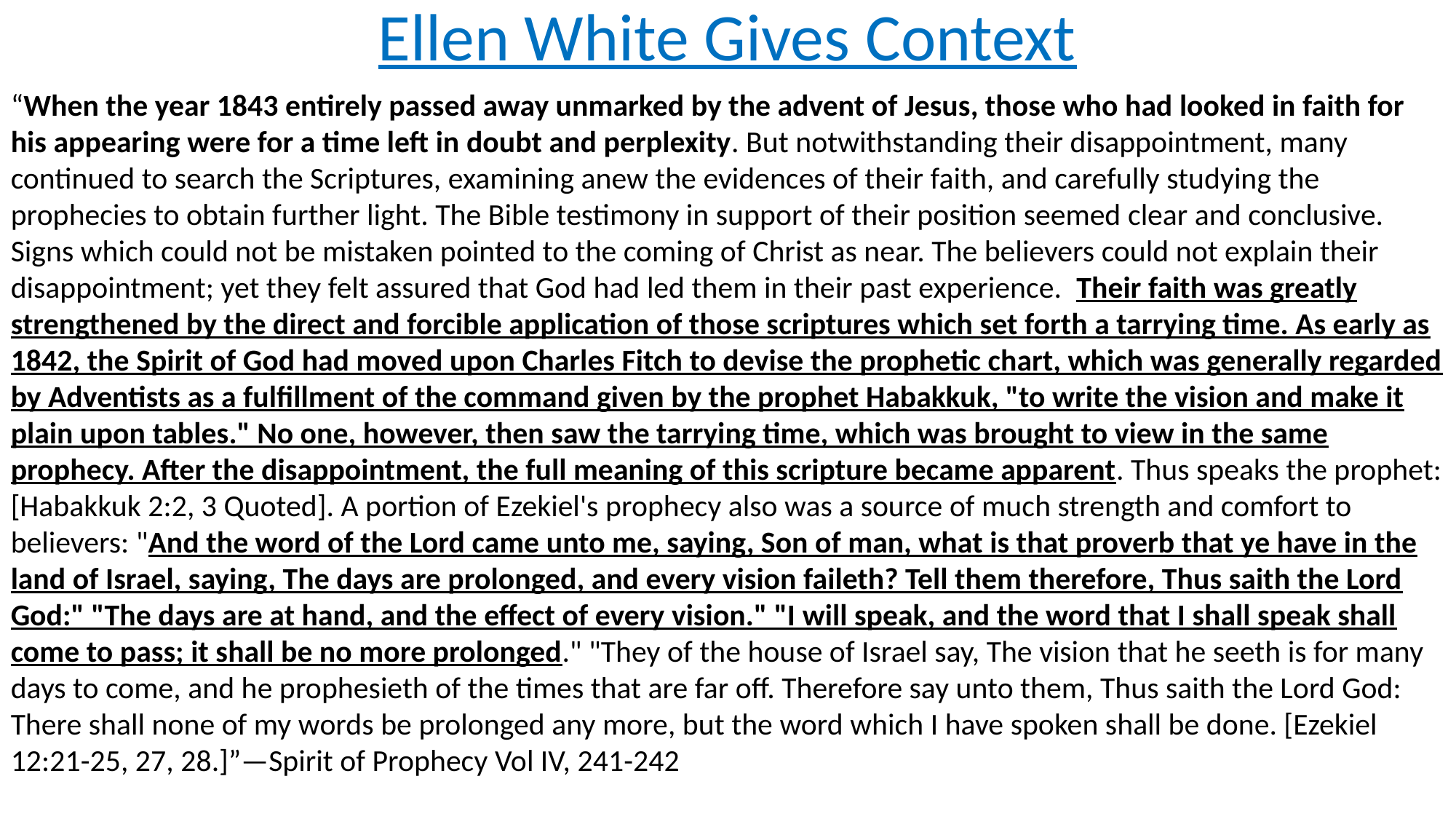

# Ellen White Gives Context
“When the year 1843 entirely passed away unmarked by the advent of Jesus, those who had looked in faith for his appearing were for a time left in doubt and perplexity. But notwithstanding their disappointment, many continued to search the Scriptures, examining anew the evidences of their faith, and carefully studying the prophecies to obtain further light. The Bible testimony in support of their position seemed clear and conclusive. Signs which could not be mistaken pointed to the coming of Christ as near. The believers could not explain their disappointment; yet they felt assured that God had led them in their past experience.  Their faith was greatly strengthened by the direct and forcible application of those scriptures which set forth a tarrying time. As early as 1842, the Spirit of God had moved upon Charles Fitch to devise the prophetic chart, which was generally regarded by Adventists as a fulfillment of the command given by the prophet Habakkuk, "to write the vision and make it plain upon tables." No one, however, then saw the tarrying time, which was brought to view in the same prophecy. After the disappointment, the full meaning of this scripture became apparent. Thus speaks the prophet: [Habakkuk 2:2, 3 Quoted]. A portion of Ezekiel's prophecy also was a source of much strength and comfort to believers: "And the word of the Lord came unto me, saying, Son of man, what is that proverb that ye have in the land of Israel, saying, The days are prolonged, and every vision faileth? Tell them therefore, Thus saith the Lord God:" "The days are at hand, and the effect of every vision." "I will speak, and the word that I shall speak shall come to pass; it shall be no more prolonged." "They of the house of Israel say, The vision that he seeth is for many days to come, and he prophesieth of the times that are far off. Therefore say unto them, Thus saith the Lord God: There shall none of my words be prolonged any more, but the word which I have spoken shall be done. [Ezekiel 12:21-25, 27, 28.]”—Spirit of Prophecy Vol IV, 241-242